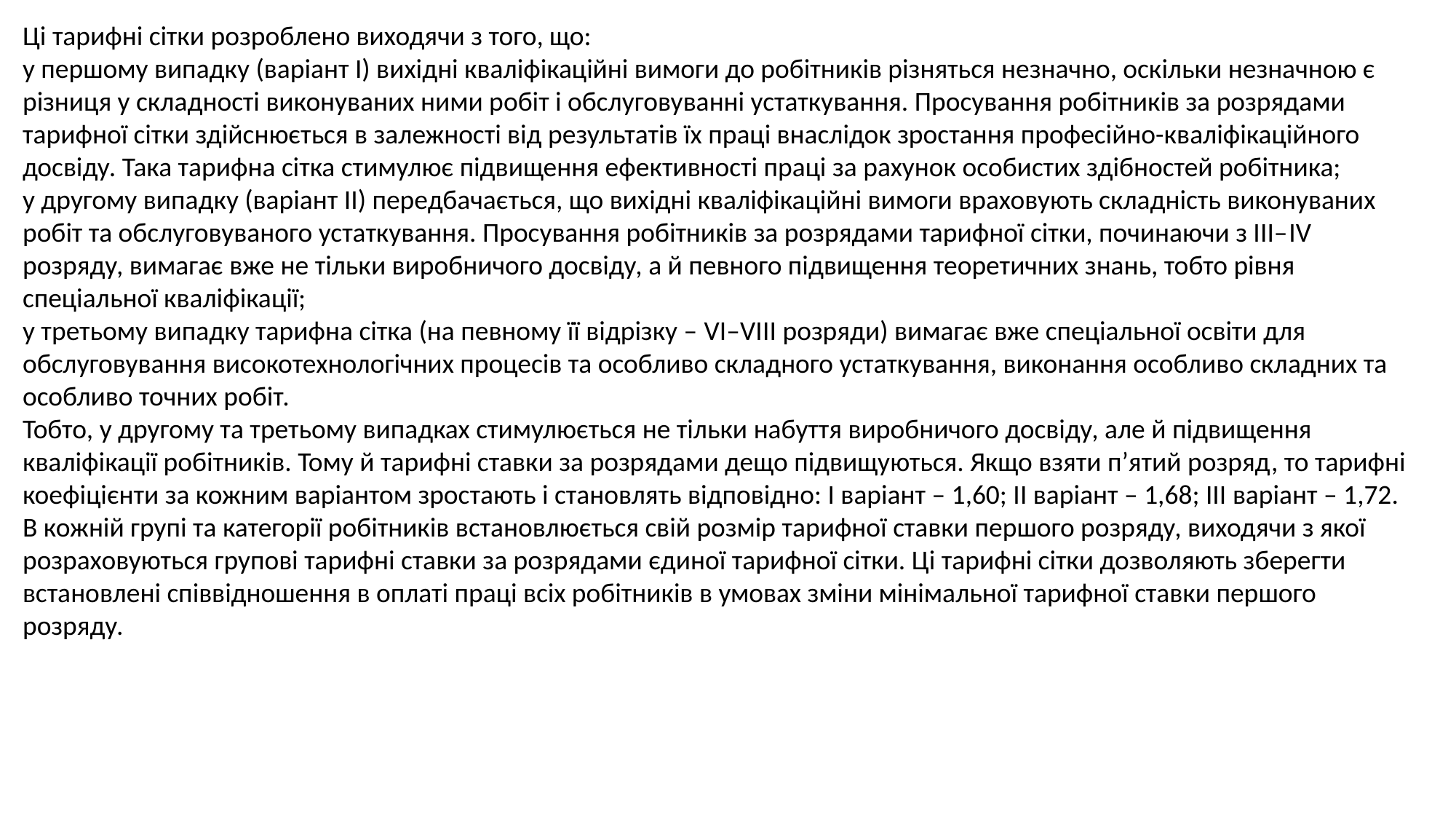

Ці тарифні сітки розроблено виходячи з того, що:
у першому випадку (варіант І) вихідні кваліфікаційні вимоги до робітників різняться незначно, оскільки незначною є різниця у складності виконуваних ними робіт і обслуговуванні устаткування. Просування робітників за розрядами тарифної сітки здійснюється в залежності від результатів їх праці внаслідок зростання професійно-кваліфікаційного досвіду. Така тарифна сітка стимулює підвищення ефективності праці за рахунок особистих здібностей робітника;
у другому випадку (варіант ІІ) передбачається, що вихідні кваліфікаційні вимоги враховують складність виконуваних робіт та обслуговуваного устаткування. Просування робітників за розрядами тарифної сітки, починаючи з ІІІ–IV розряду, вимагає вже не тільки виробничого досвіду, а й певного підвищення теоретичних знань, тобто рівня спеціальної кваліфікації;
у третьому випадку тарифна сітка (на певному її відрізку – VI–VIІІ розряди) вимагає вже спеціальної освіти для обслуговування високотехнологічних процесів та особливо складного устаткування, виконання особливо складних та особливо точних робіт.
Тобто, у другому та третьому випадках стимулюється не тільки набуття виробничого досвіду, але й підвищення кваліфікації робітників. Тому й тарифні ставки за розрядами дещо підвищуються. Якщо взяти п’ятий розряд, то тарифні коефіцієнти за кожним варіантом зростають і становлять відповідно: І варіант – 1,60; ІІ варіант – 1,68; ІІІ варіант – 1,72.
В кожній групі та категорії робітників встановлюється свій розмір тарифної ставки першого розряду, виходячи з якої розраховуються групові тарифні ставки за розрядами єдиної тарифної сітки. Ці тарифні сітки дозволяють зберегти встановлені співвідношення в оплаті праці всіх робітників в умовах зміни мінімальної тарифної ставки першого розряду.